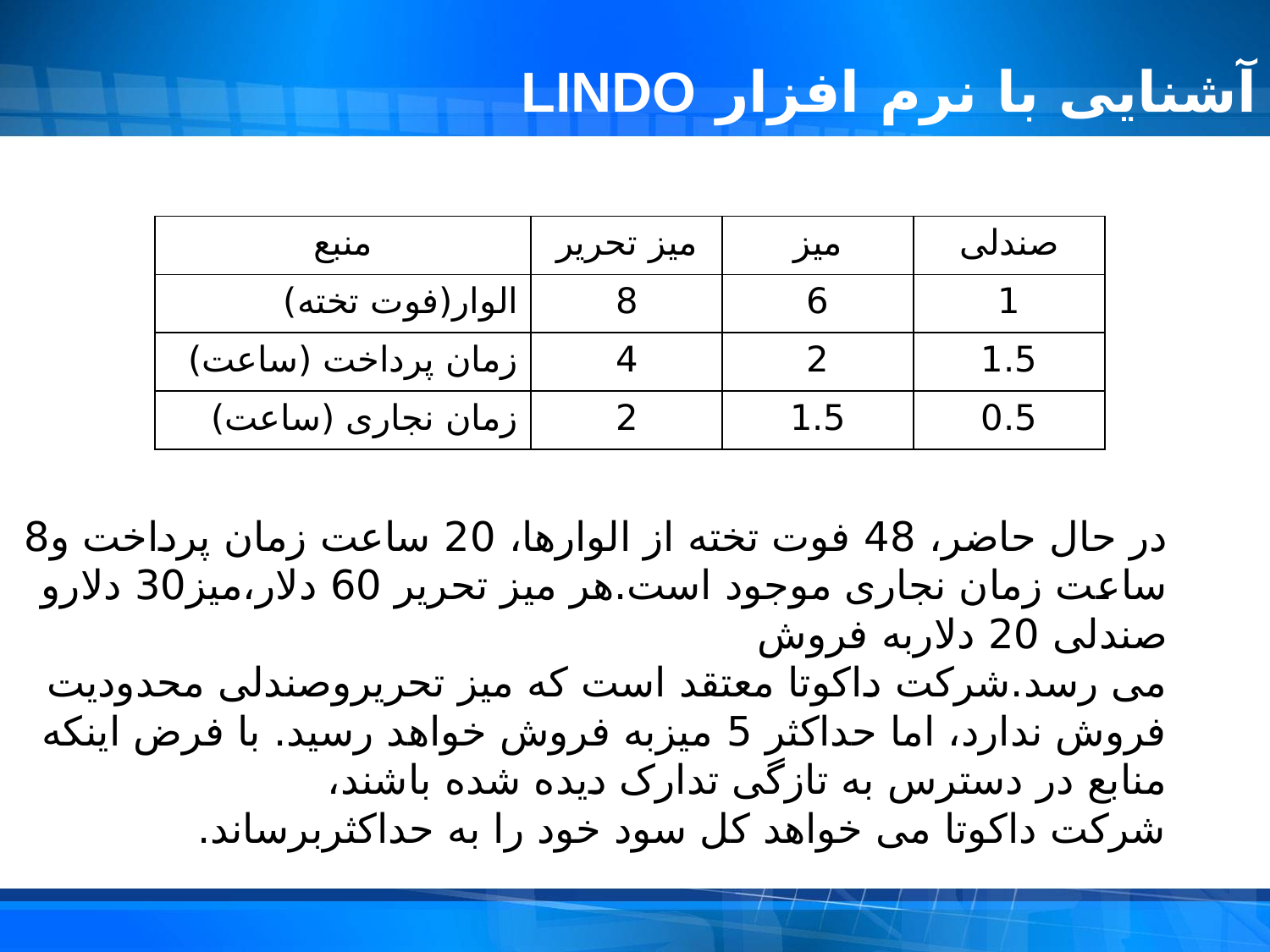

# آشنایی با نرم افزار LINDO
| منبع | میز تحریر | میز | صندلی |
| --- | --- | --- | --- |
| الوار(فوت تخته) | 8 | 6 | 1 |
| زمان پرداخت (ساعت) | 4 | 2 | 1.5 |
| زمان نجاری (ساعت) | 2 | 1.5 | 0.5 |
در حال حاضر، 48 فوت تخته از الوارها، 20 ساعت زمان پرداخت و8 ساعت زمان نجاری موجود است.هر میز تحریر 60 دلار،میز30 دلارو صندلی 20 دلاربه فروش
می رسد.شرکت داکوتا معتقد است که میز تحریروصندلی محدودیت فروش ندارد، اما حداکثر 5 میزبه فروش خواهد رسید. با فرض اینکه منابع در دسترس به تازگی تدارک دیده شده باشند،
شرکت داکوتا می خواهد کل سود خود را به حداکثربرساند.